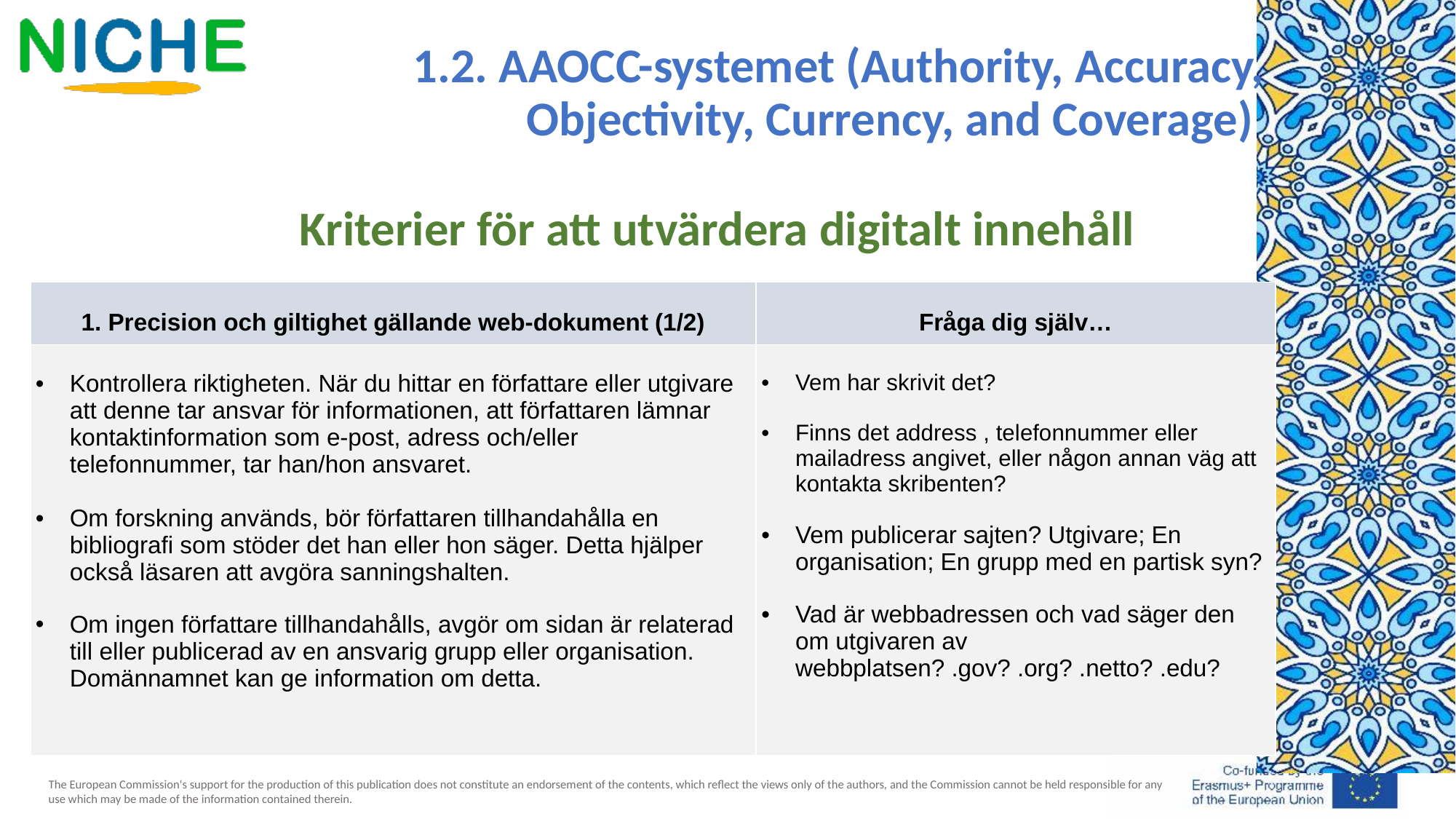

1.2. AAOCC-systemet (Authority, Accuracy, Objectivity, Currency, and Coverage)

Kriterier för att utvärdera digitalt innehåll
| 1. Precision och giltighet gällande web-dokument (1/2) | Fråga dig själv… |
| --- | --- |
| Kontrollera riktigheten. När du hittar en författare eller utgivare att denne tar ansvar för informationen, att författaren lämnar kontaktinformation som e-post, adress och/eller telefonnummer, tar han/hon ansvaret. Om forskning används, bör författaren tillhandahålla en bibliografi som stöder det han eller hon säger. Detta hjälper också läsaren att avgöra sanningshalten. Om ingen författare tillhandahålls, avgör om sidan är relaterad till eller publicerad av en ansvarig grupp eller organisation. Domännamnet kan ge information om detta. | Vem har skrivit det?   Finns det address , telefonnummer eller mailadress angivet, eller någon annan väg att kontakta skribenten?   Vem publicerar sajten? Utgivare; En organisation; En grupp med en partisk syn?   Vad är webbadressen och vad säger den om utgivaren av webbplatsen? .gov? .org? .netto? .edu? |